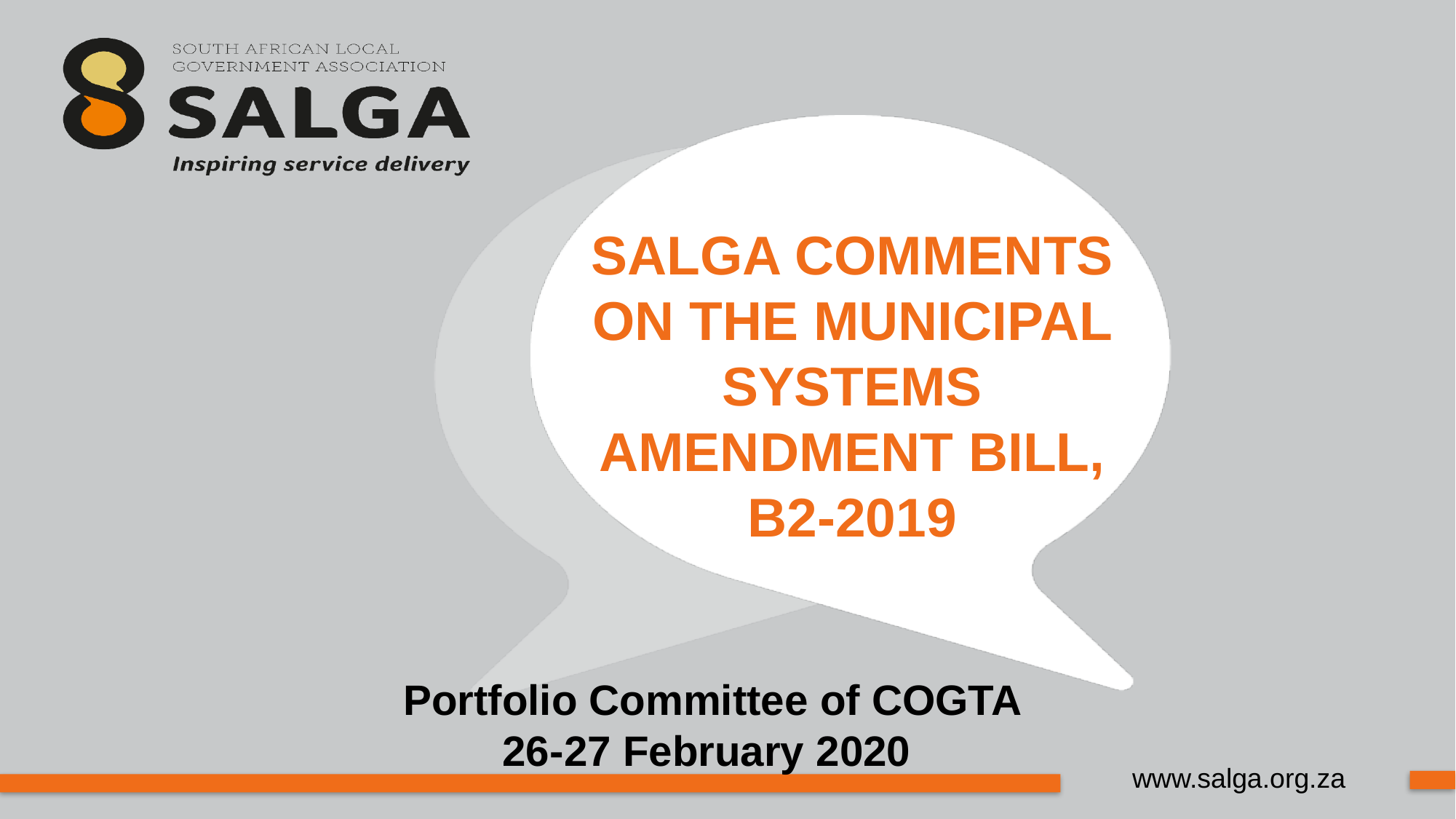

# SALGA COMMENTS ON THE MUNICIPAL SYSTEMS AMENDMENT BILL, B2-2019
Portfolio Committee of COGTA
26-27 February 2020